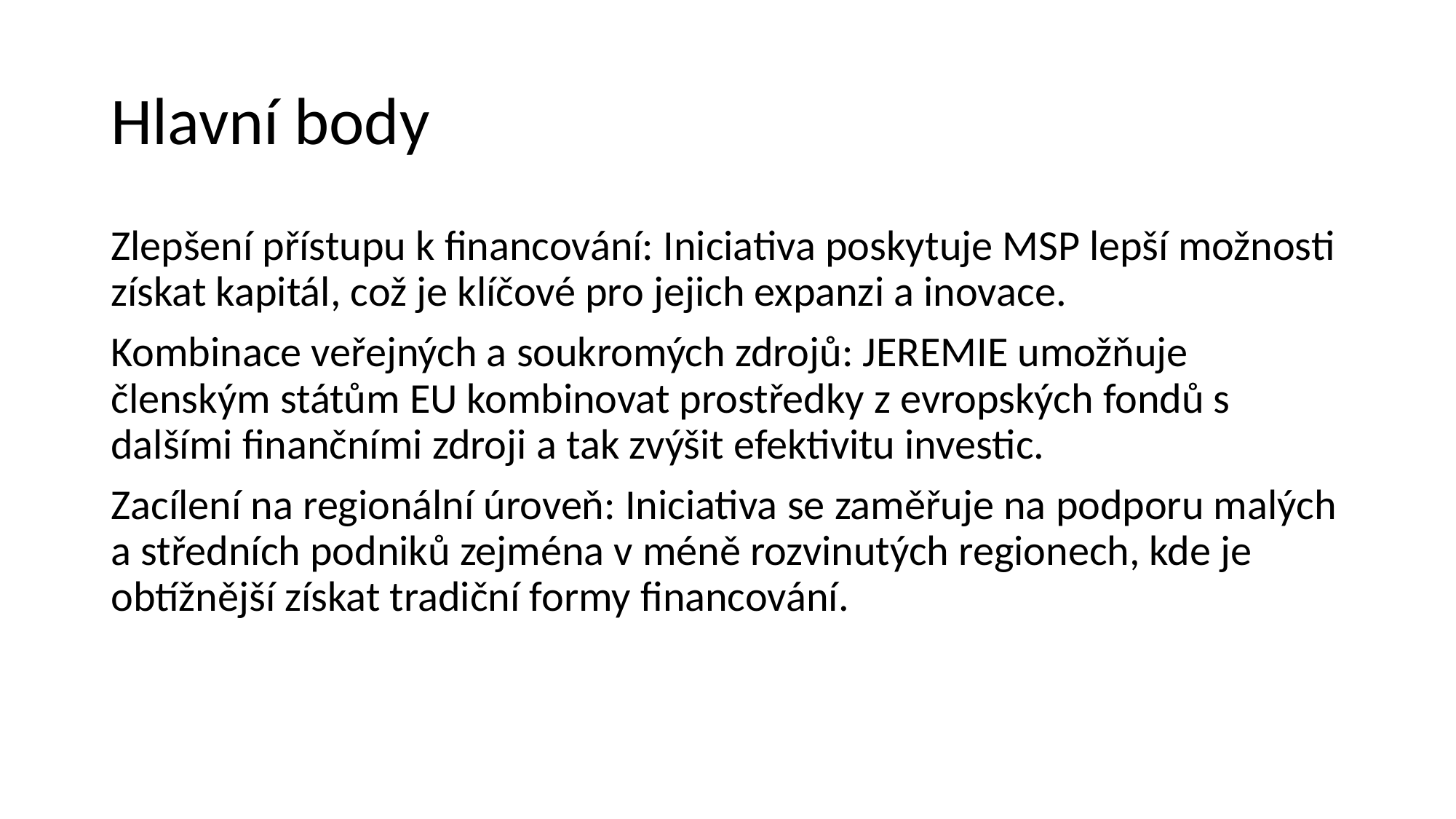

# Hlavní body
Zlepšení přístupu k financování: Iniciativa poskytuje MSP lepší možnosti získat kapitál, což je klíčové pro jejich expanzi a inovace.
Kombinace veřejných a soukromých zdrojů: JEREMIE umožňuje členským státům EU kombinovat prostředky z evropských fondů s dalšími finančními zdroji a tak zvýšit efektivitu investic.
Zacílení na regionální úroveň: Iniciativa se zaměřuje na podporu malých a středních podniků zejména v méně rozvinutých regionech, kde je obtížnější získat tradiční formy financování.